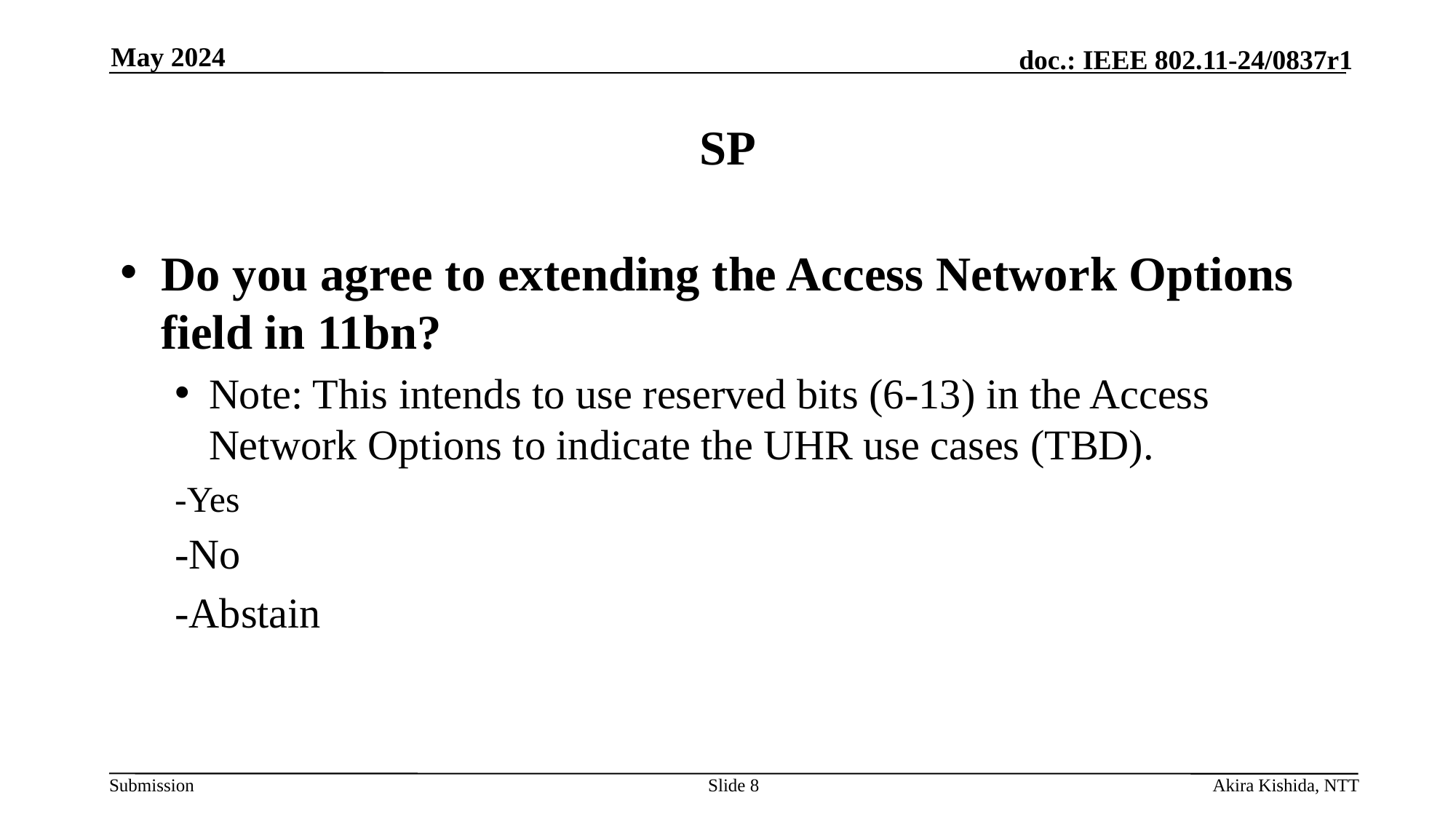

May 2024
# SP
Do you agree to extending the Access Network Options field in 11bn?
Note: This intends to use reserved bits (6-13) in the Access Network Options to indicate the UHR use cases (TBD).
-Yes
-No
-Abstain
Slide 8
Akira Kishida, NTT